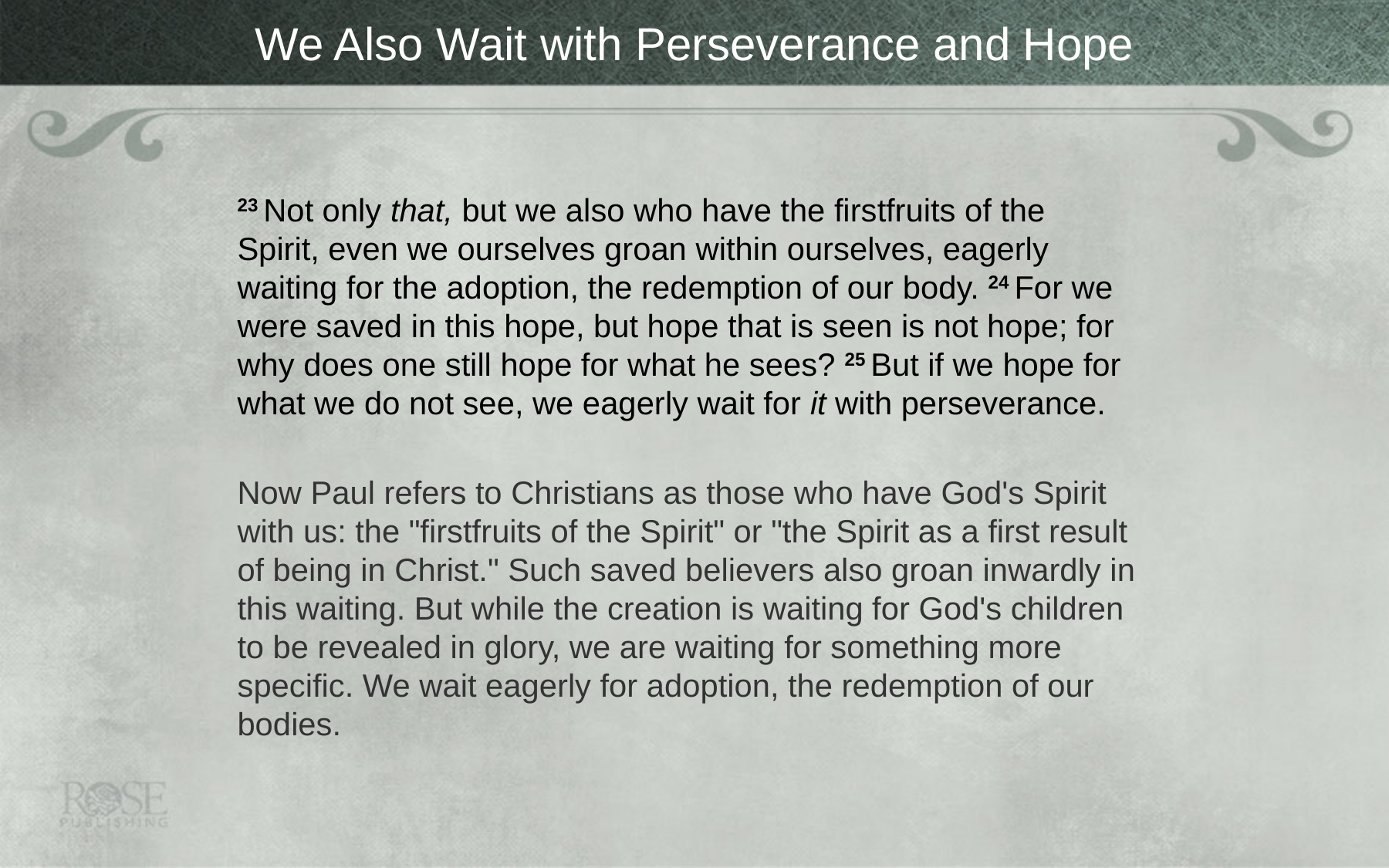

# We Also Wait with Perseverance and Hope
23 Not only that, but we also who have the firstfruits of the Spirit, even we ourselves groan within ourselves, eagerly waiting for the adoption, the redemption of our body. 24 For we were saved in this hope, but hope that is seen is not hope; for why does one still hope for what he sees? 25 But if we hope for what we do not see, we eagerly wait for it with perseverance.

Now Paul refers to Christians as those who have God's Spirit with us: the "firstfruits of the Spirit" or "the Spirit as a first result of being in Christ." Such saved believers also groan inwardly in this waiting. But while the creation is waiting for God's children to be revealed in glory, we are waiting for something more specific. We wait eagerly for adoption, the redemption of our bodies.